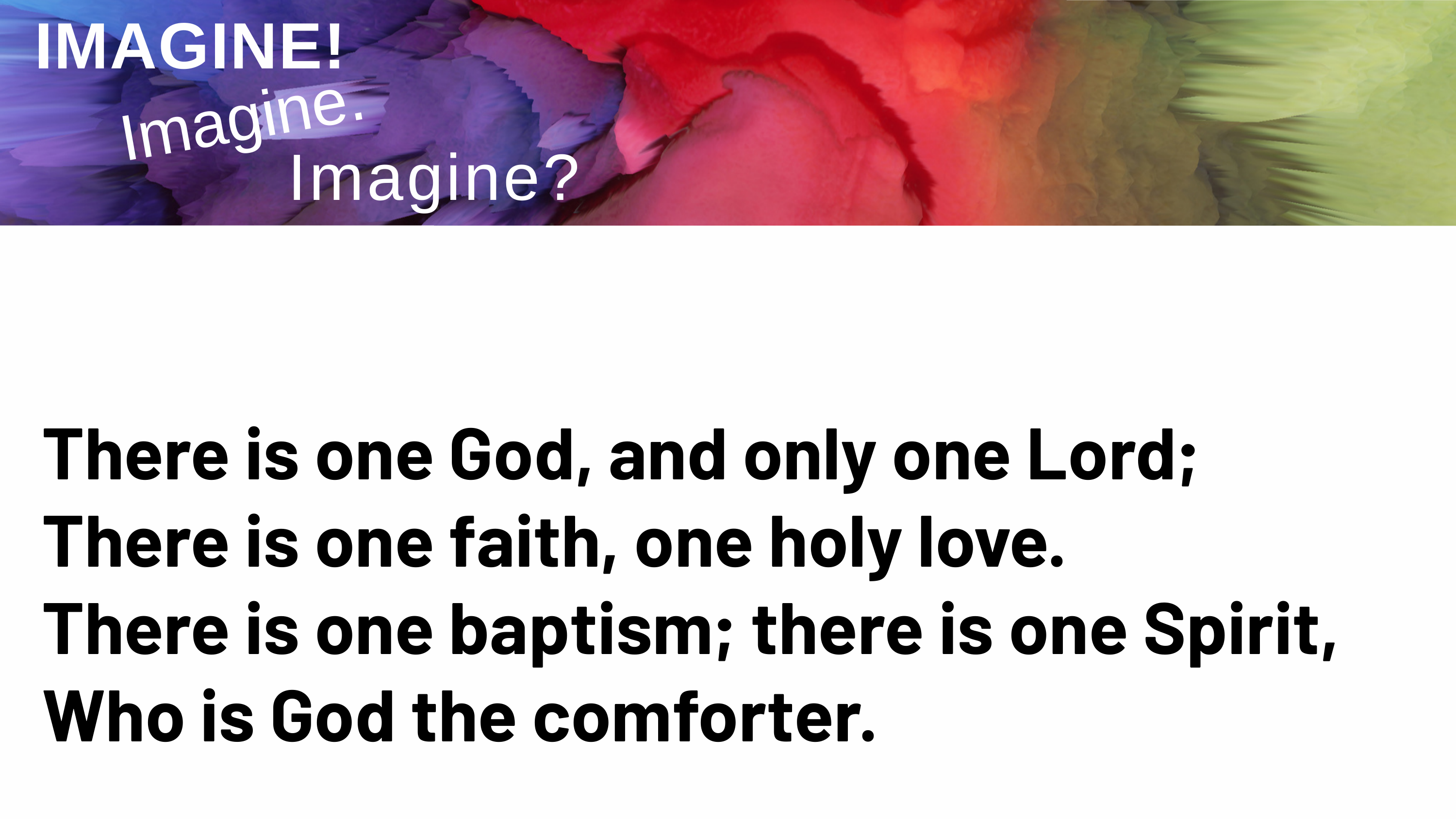

Imagine...
IMAGINE!

Imagine?
There is one God, and only one Lord;
There is one faith, one holy love.
There is one baptism; there is one Spirit,
Who is God the comforter.